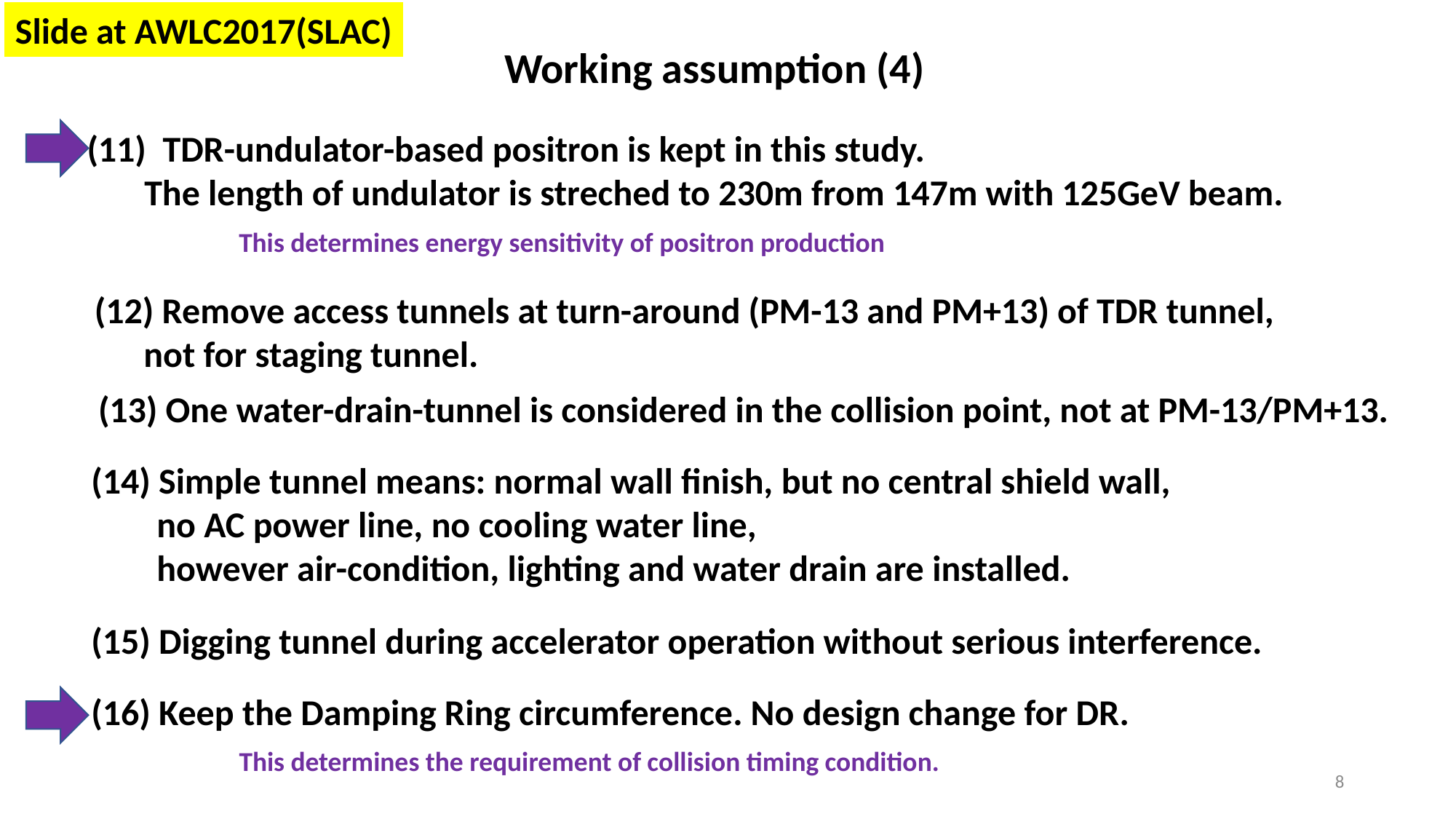

Slide at AWLC2017(SLAC)
Working assumption (4)

(11)  TDR-undulator-based positron is kept in this study.
       The length of undulator is streched to 230m from 147m with 125GeV beam.
This determines energy sensitivity of positron production
(12) Remove access tunnels at turn-around (PM-13 and PM+13) of TDR tunnel,
      not for staging tunnel.
(13) One water-drain-tunnel is considered in the collision point, not at PM-13/PM+13.
(14) Simple tunnel means: normal wall finish, but no central shield wall,
        no AC power line, no cooling water line,
        however air-condition, lighting and water drain are installed.
(15) Digging tunnel during accelerator operation without serious interference.
(16) Keep the Damping Ring circumference. No design change for DR.

This determines the requirement of collision timing condition.
8